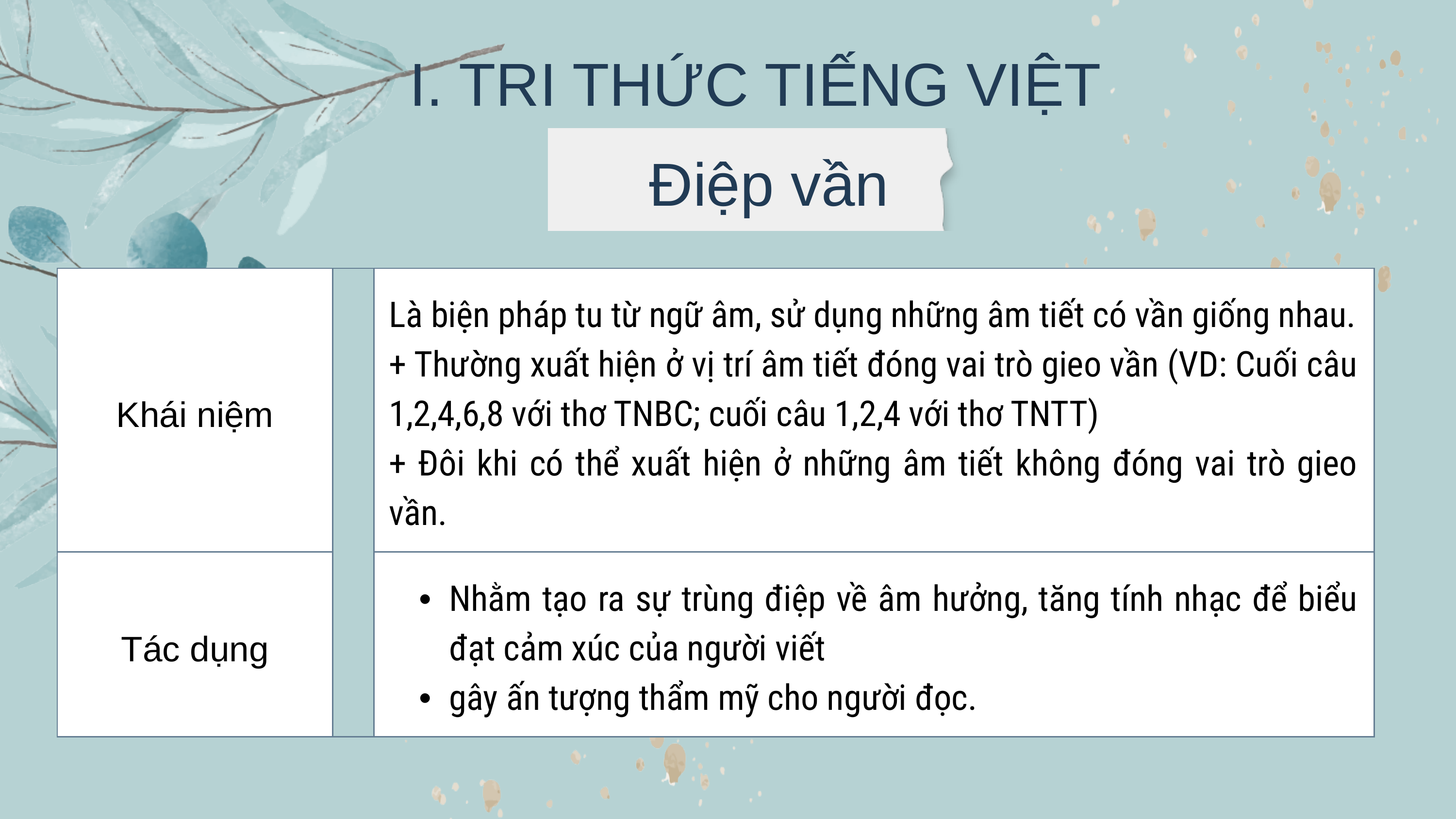

I. TRI THỨC TIẾNG VIỆT

Điệp vần
| Khái niệm |  | Là biện pháp tu từ ngữ âm, sử dụng những âm tiết có vần giống nhau. + Thường xuất hiện ở vị trí âm tiết đóng vai trò gieo vần (VD: Cuối câu 1,2,4,6,8 với thơ TNBC; cuối câu 1,2,4 với thơ TNTT) + Đôi khi có thể xuất hiện ở những âm tiết không đóng vai trò gieo vần. |
| --- | --- | --- |
| Tác dụng |  | Nhằm tạo ra sự trùng điệp về âm hưởng, tăng tính nhạc để biểu đạt cảm xúc của người viết gây ấn tượng thẩm mỹ cho người đọc. |